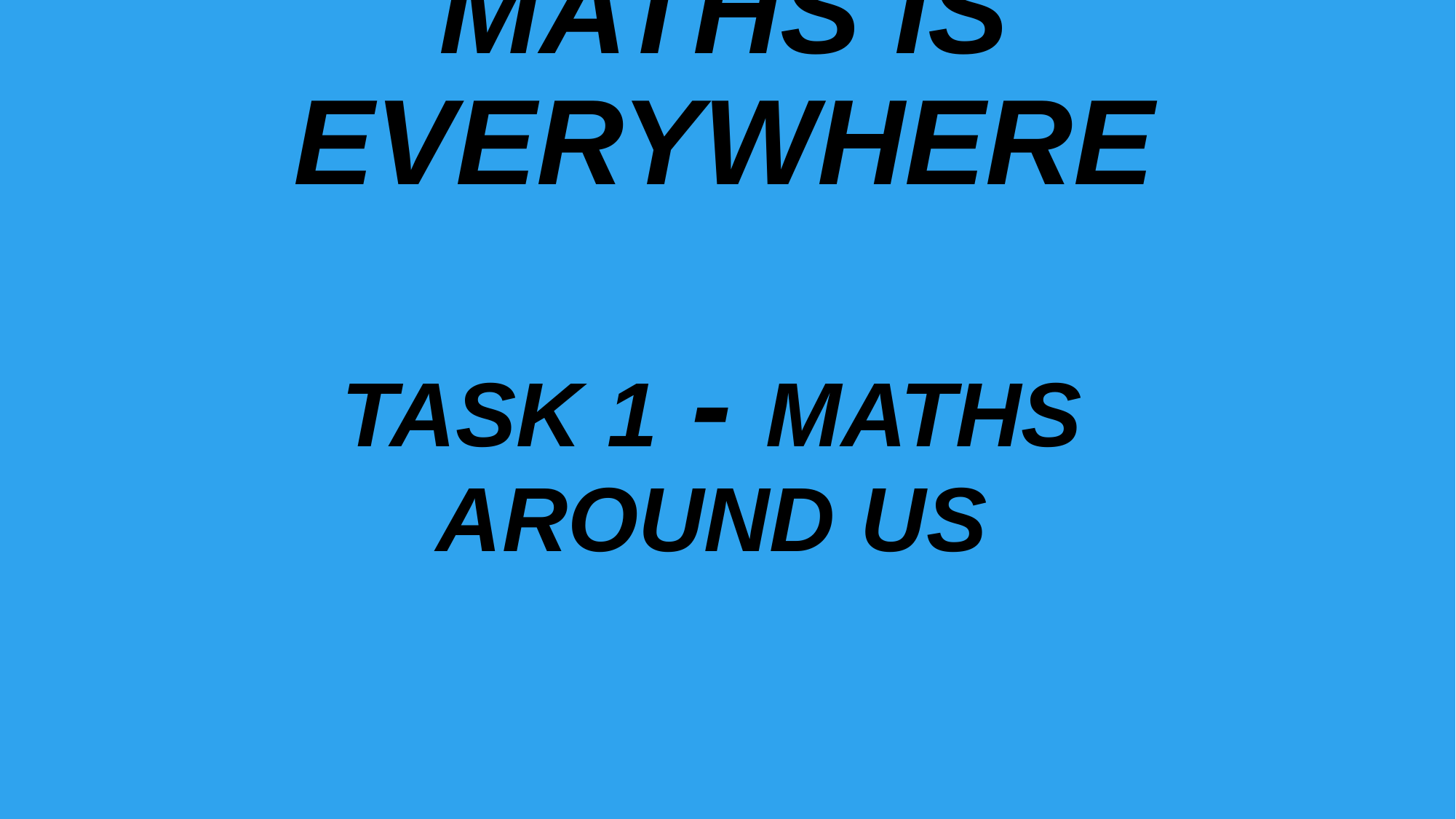

# ERASMUS+ 2014-2016: Maths is everywhere TASK 1 - Maths  Around us